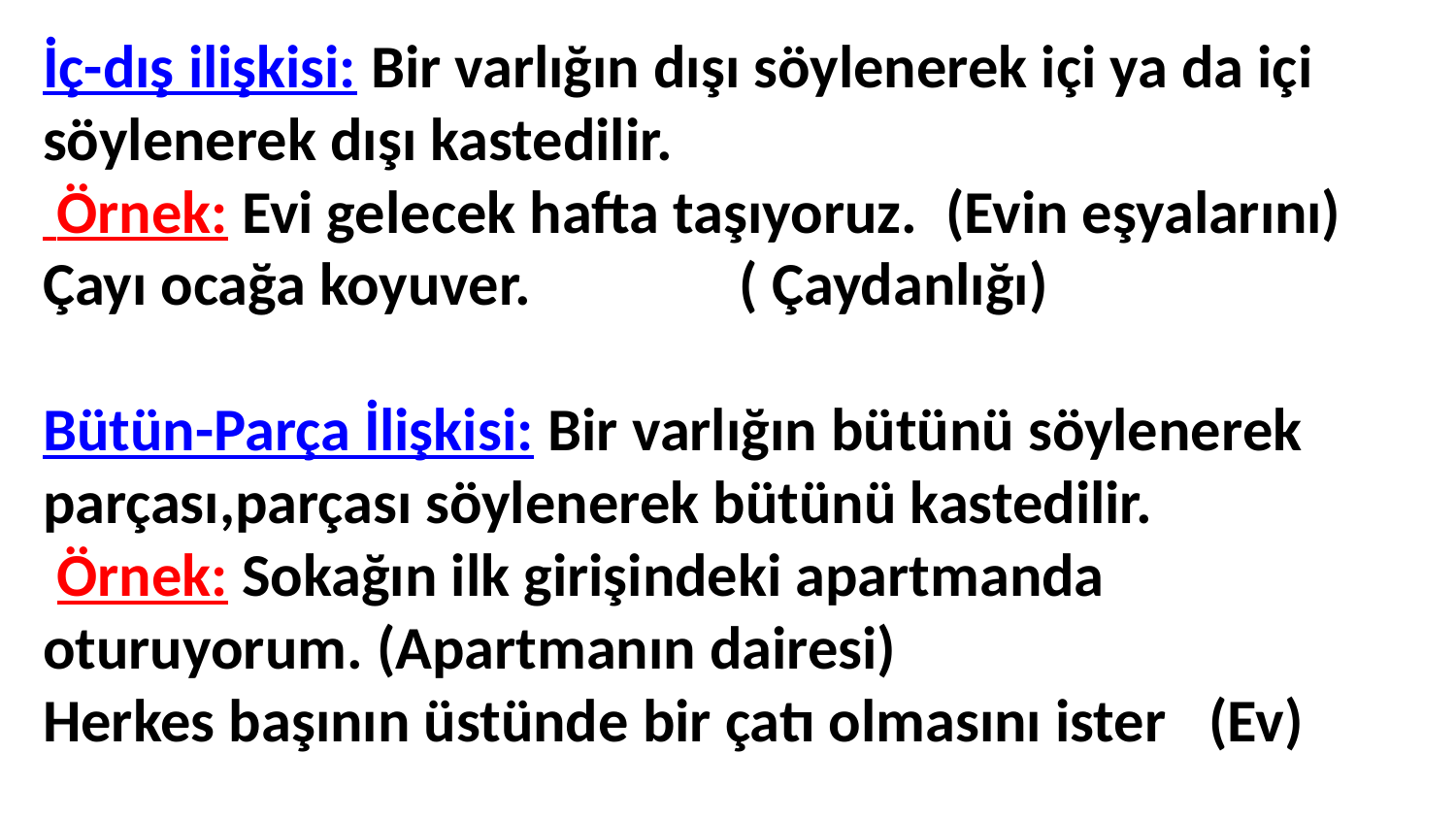

İç-dış ilişkisi: Bir varlığın dışı söylenerek içi ya da içi söylenerek dışı kastedilir.
 Örnek: Evi gelecek hafta taşıyoruz.  (Evin eşyalarını)
Çayı ocağa koyuver.               ( Çaydanlığı)

Bütün-Parça İlişkisi: Bir varlığın bütünü söylenerek parçası,parçası söylenerek bütünü kastedilir.
 Örnek: Sokağın ilk girişindeki apartmanda oturuyorum. (Apartmanın dairesi)
Herkes başının üstünde bir çatı olmasını ister   (Ev)